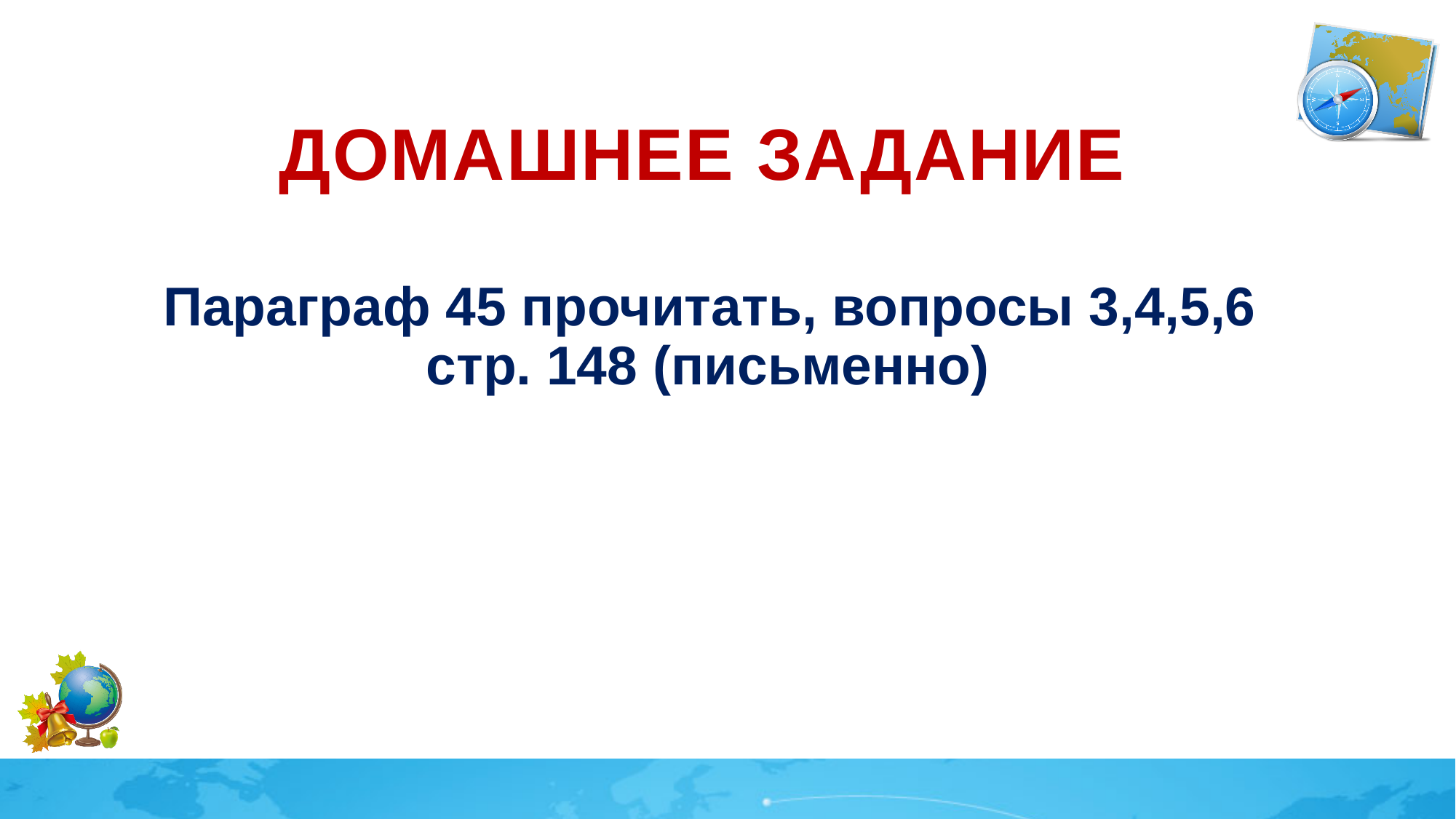

# Домашнее задание
Параграф 45 прочитать, вопросы 3,4,5,6 стр. 148 (письменно)